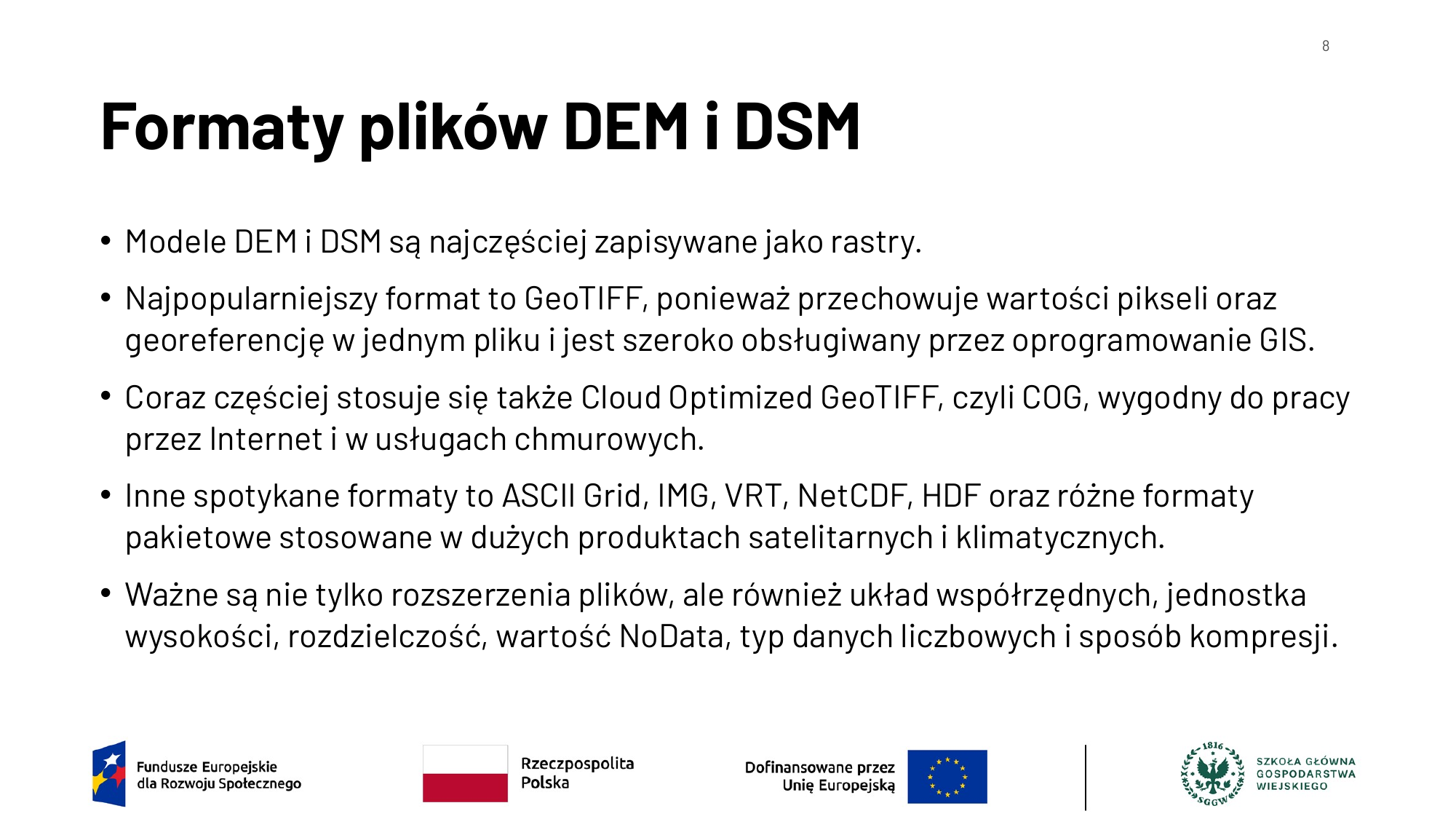

8
# Formaty plików DEM i DSM
Modele DEM i DSM są najczęściej zapisywane jako rastry.
Najpopularniejszy format to GeoTIFF, ponieważ przechowuje wartości pikseli oraz georeferencję w jednym pliku i jest szeroko obsługiwany przez oprogramowanie GIS.
Coraz częściej stosuje się także Cloud Optimized GeoTIFF, czyli COG, wygodny do pracy przez Internet i w usługach chmurowych.
Inne spotykane formaty to ASCII Grid, IMG, VRT, NetCDF, HDF oraz różne formaty pakietowe stosowane w dużych produktach satelitarnych i klimatycznych.
Ważne są nie tylko rozszerzenia plików, ale również układ współrzędnych, jednostka wysokości, rozdzielczość, wartość NoData, typ danych liczbowych i sposób kompresji.